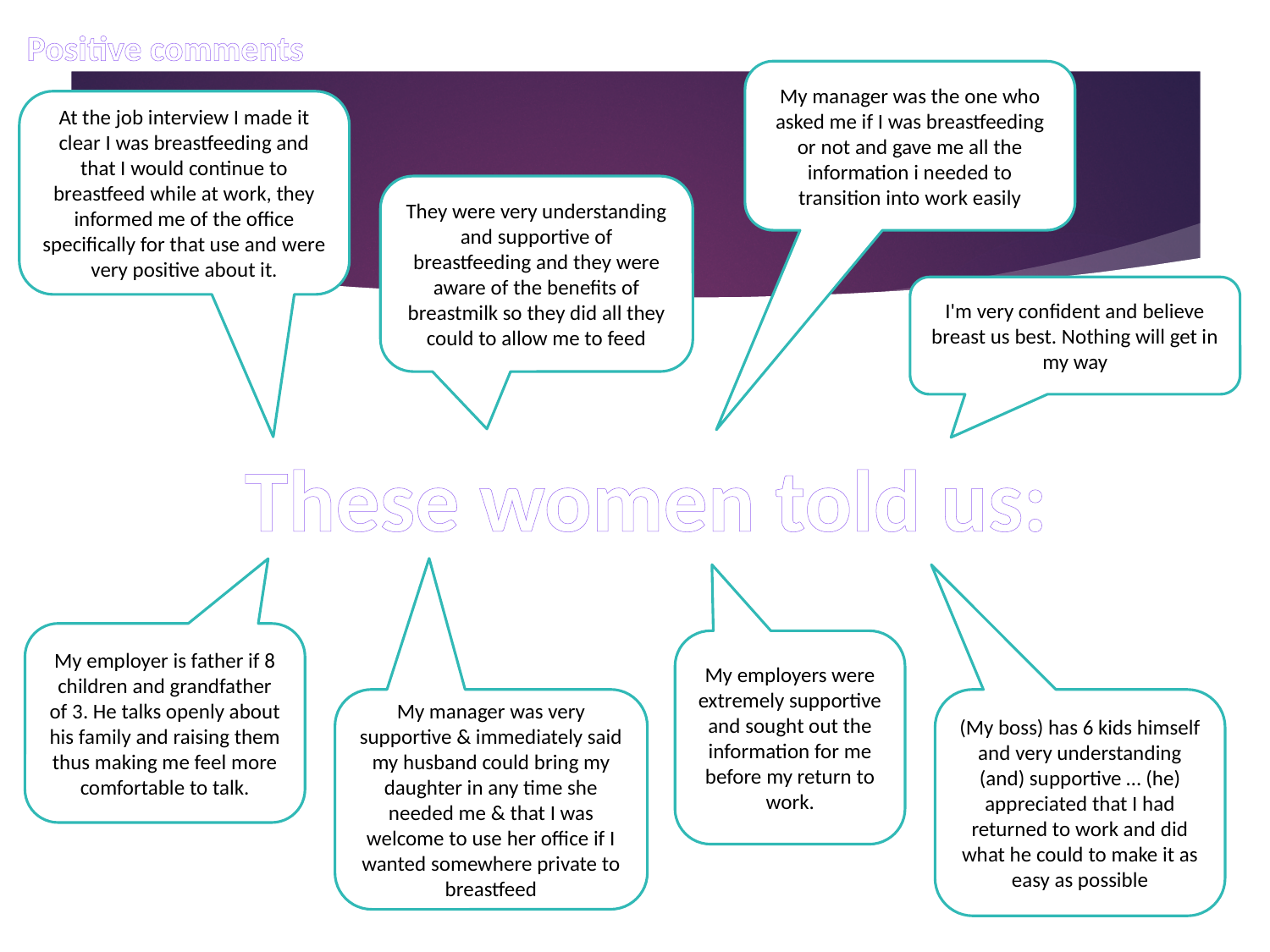

Positive comments
My manager was the one who asked me if I was breastfeeding or not and gave me all the information i needed to transition into work easily
At the job interview I made it clear I was breastfeeding and that I would continue to breastfeed while at work, they informed me of the office specifically for that use and were very positive about it.
They were very understanding and supportive of breastfeeding and they were aware of the benefits of breastmilk so they did all they could to allow me to feed
I'm very confident and believe breast us best. Nothing will get in my way
# These women told us:
My employer is father if 8 children and grandfather of 3. He talks openly about his family and raising them thus making me feel more comfortable to talk.
My employers were extremely supportive and sought out the information for me before my return to work.
My manager was very supportive & immediately said my husband could bring my daughter in any time she needed me & that I was welcome to use her office if I wanted somewhere private to breastfeed
(My boss) has 6 kids himself and very understanding (and) supportive … (he) appreciated that I had returned to work and did what he could to make it as easy as possible